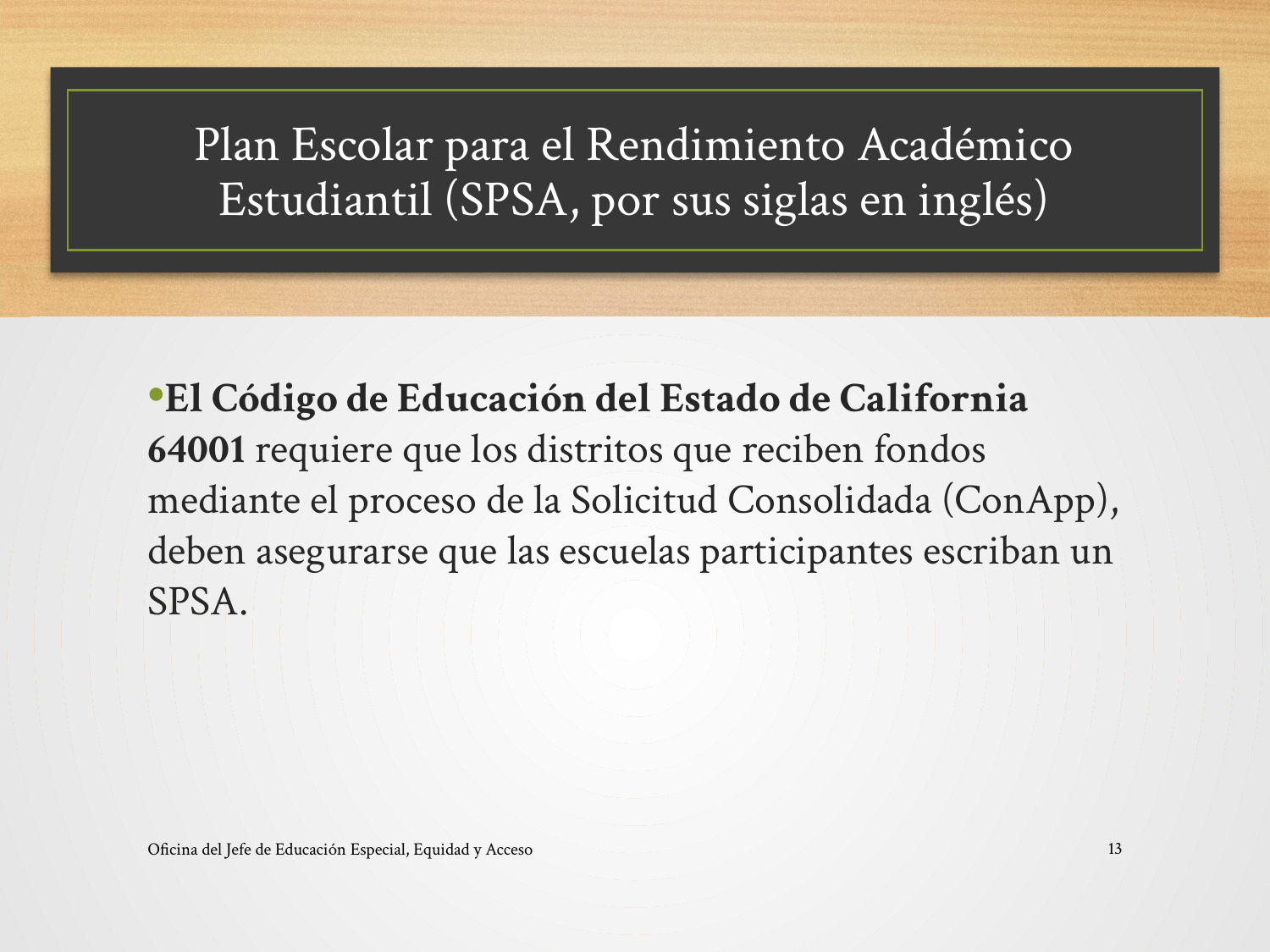

Plan Escolar para el Rendimiento Académico Estudiantil (SPSA, por sus siglas en inglés)

El Código de Educación del Estado de California 64001 requiere que los distritos que reciben fondos mediante el proceso de la Solicitud Consolidada (ConApp), deben asegurarse que las escuelas participantes escriban un SPSA.

Oficina del Jefe de Educación Especial, Equidad y Acceso
13